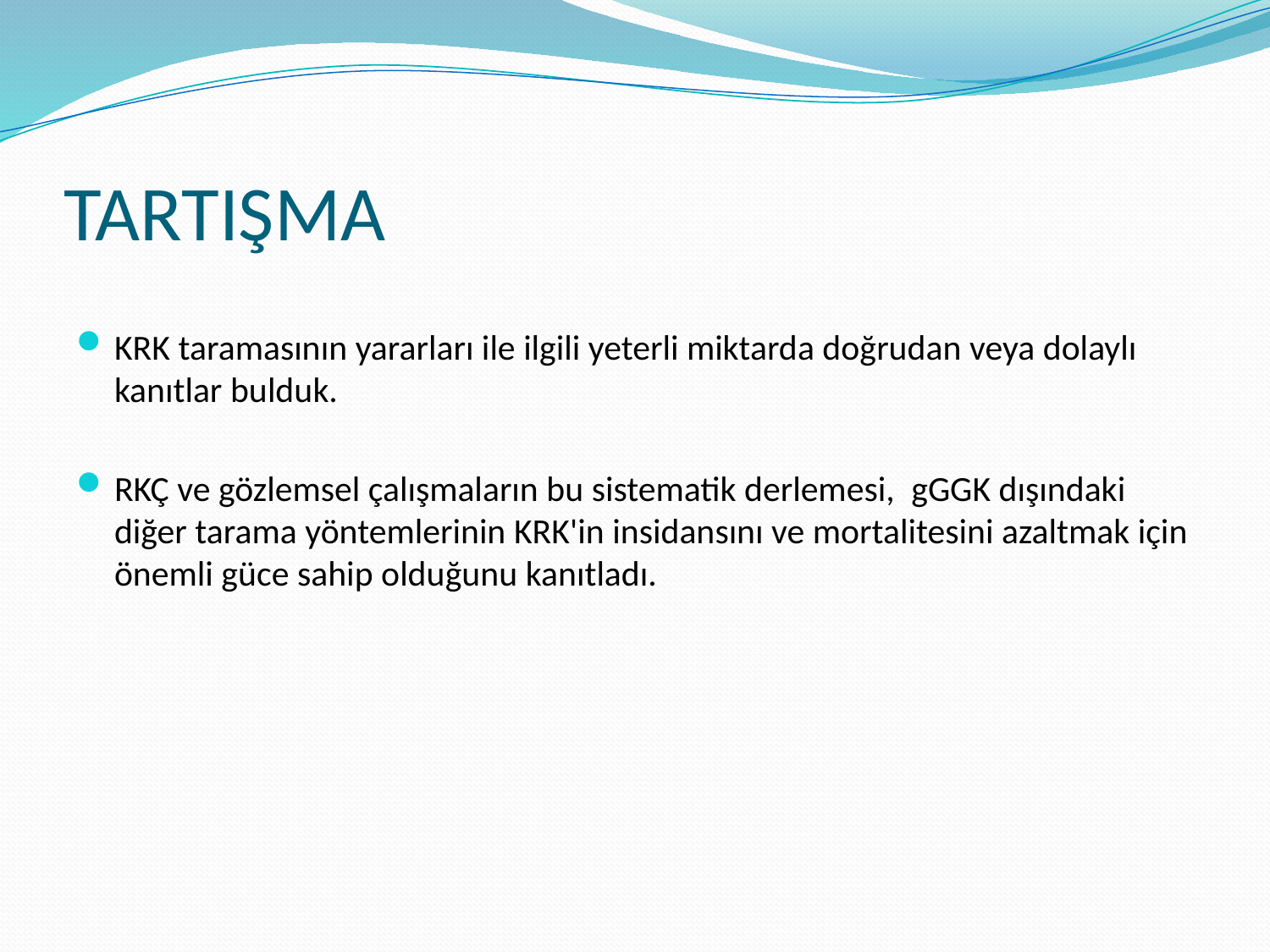

# TARTIŞMA

KRK taramasının yararları ile ilgili yeterli miktarda doğrudan veya dolaylı kanıtlar bulduk.

RKÇ ve gözlemsel çalışmaların bu sistematik derlemesi,  gGGK dışındaki diğer tarama yöntemlerinin KRK'in insidansını ve mortalitesini azaltmak için önemli güce sahip olduğunu kanıtladı.